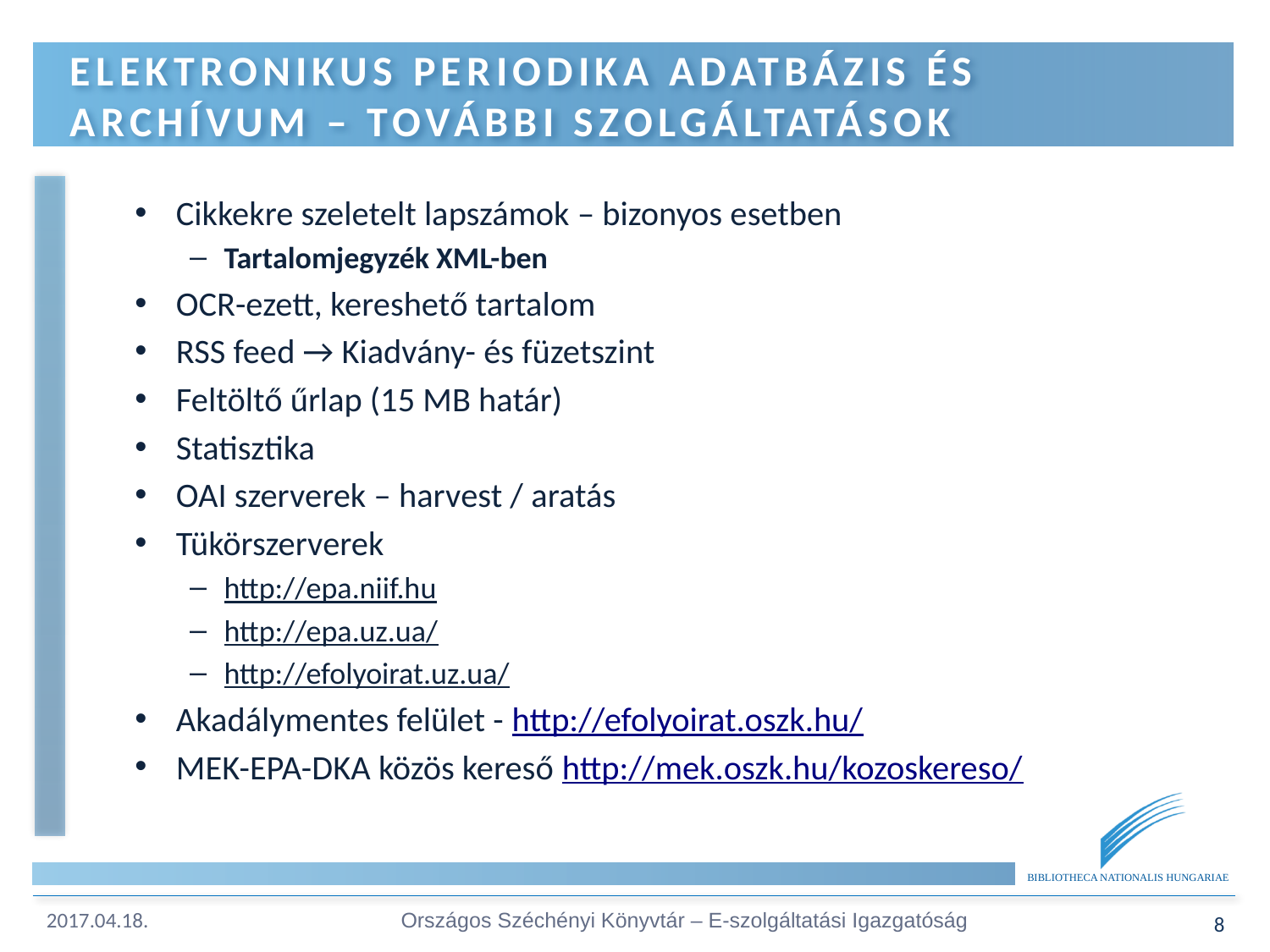

# Elektronikus Periodika Adatbázis és archívum – További Szolgáltatások
Cikkekre szeletelt lapszámok – bizonyos esetben
Tartalomjegyzék XML-ben
OCR-ezett, kereshető tartalom
RSS feed → Kiadvány- és füzetszint
Feltöltő űrlap (15 MB határ)
Statisztika
OAI szerverek – harvest / aratás
Tükörszerverek
http://epa.niif.hu
http://epa.uz.ua/
http://efolyoirat.uz.ua/
Akadálymentes felület - http://efolyoirat.oszk.hu/
MEK-EPA-DKA közös kereső http://mek.oszk.hu/kozoskereso/

Országos Széchényi Könyvtár – E-szolgáltatási Igazgatóság
8
2017.04.18.